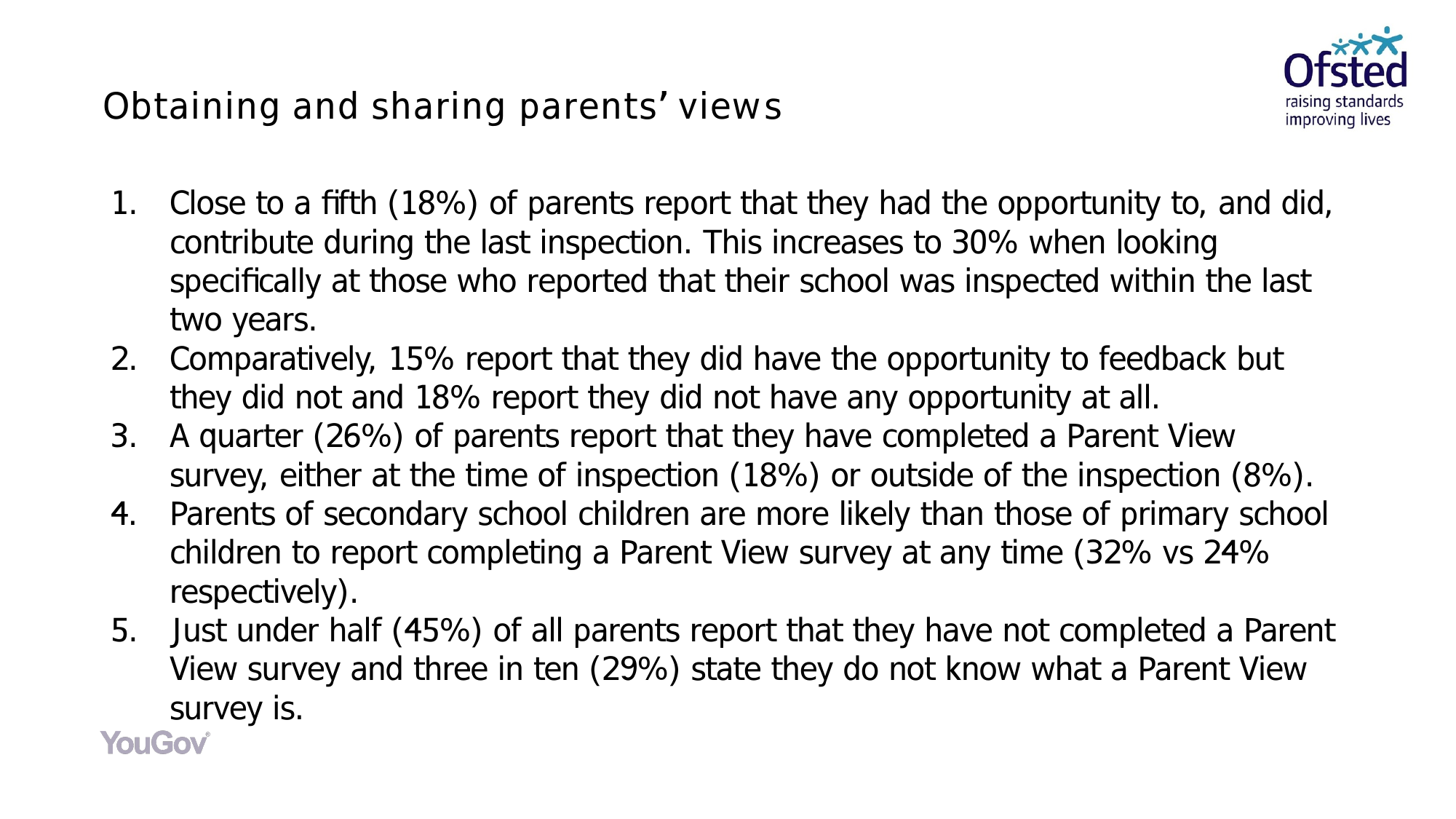

# Obtaining and sharing parents’ views
Close to a fifth (18%) of parents report that they had the opportunity to, and did, contribute during the last inspection. This increases to 30% when looking specifically at those who reported that their school was inspected within the last two years.
Comparatively, 15% report that they did have the opportunity to feedback but they did not and 18% report they did not have any opportunity at all.
A quarter (26%) of parents report that they have completed a Parent View survey, either at the time of inspection (18%) or outside of the inspection (8%).
Parents of secondary school children are more likely than those of primary school children to report completing a Parent View survey at any time (32% vs 24% respectively).
Just under half (45%) of all parents report that they have not completed a Parent View survey and three in ten (29%) state they do not know what a Parent View survey is.